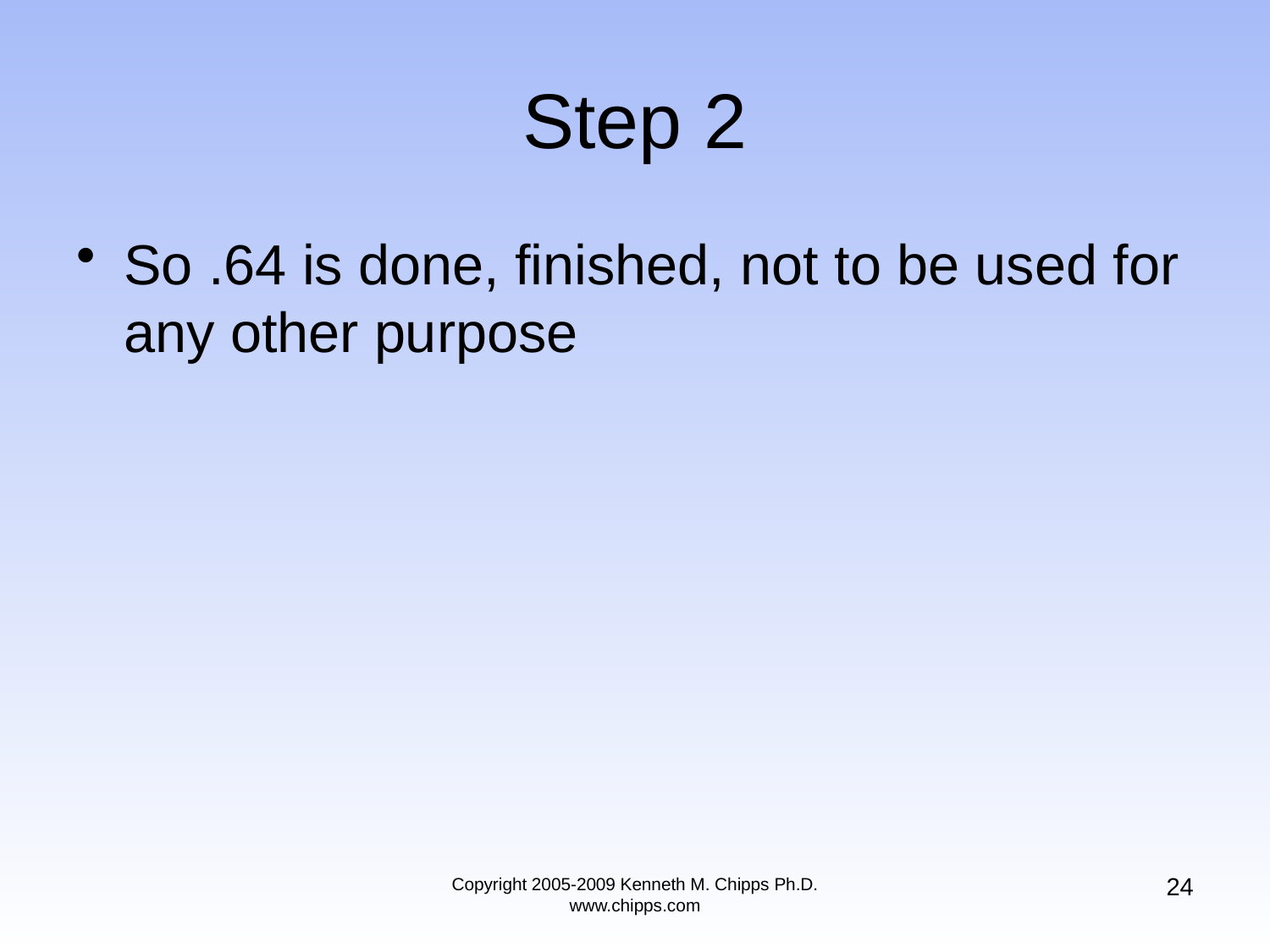

# Step 2
So .64 is done, finished, not to be used for any other purpose
24
Copyright 2005-2009 Kenneth M. Chipps Ph.D. www.chipps.com